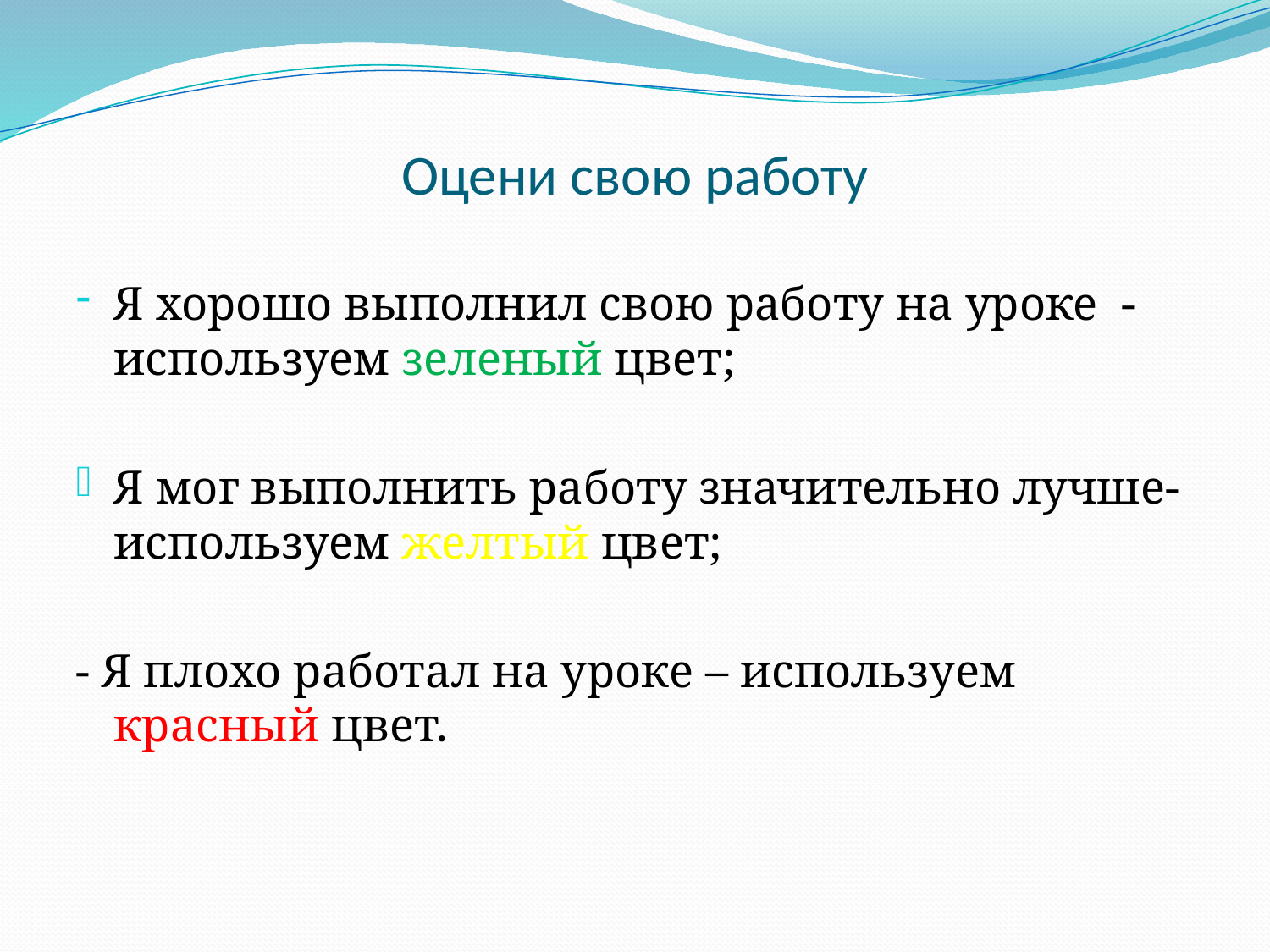

# Оцени свою работу
Я хорошо выполнил свою работу на уроке  -  используем зеленый цвет;

Я мог выполнить работу значительно лучше- используем желтый цвет;

- Я плохо работал на уроке – используем красный цвет.